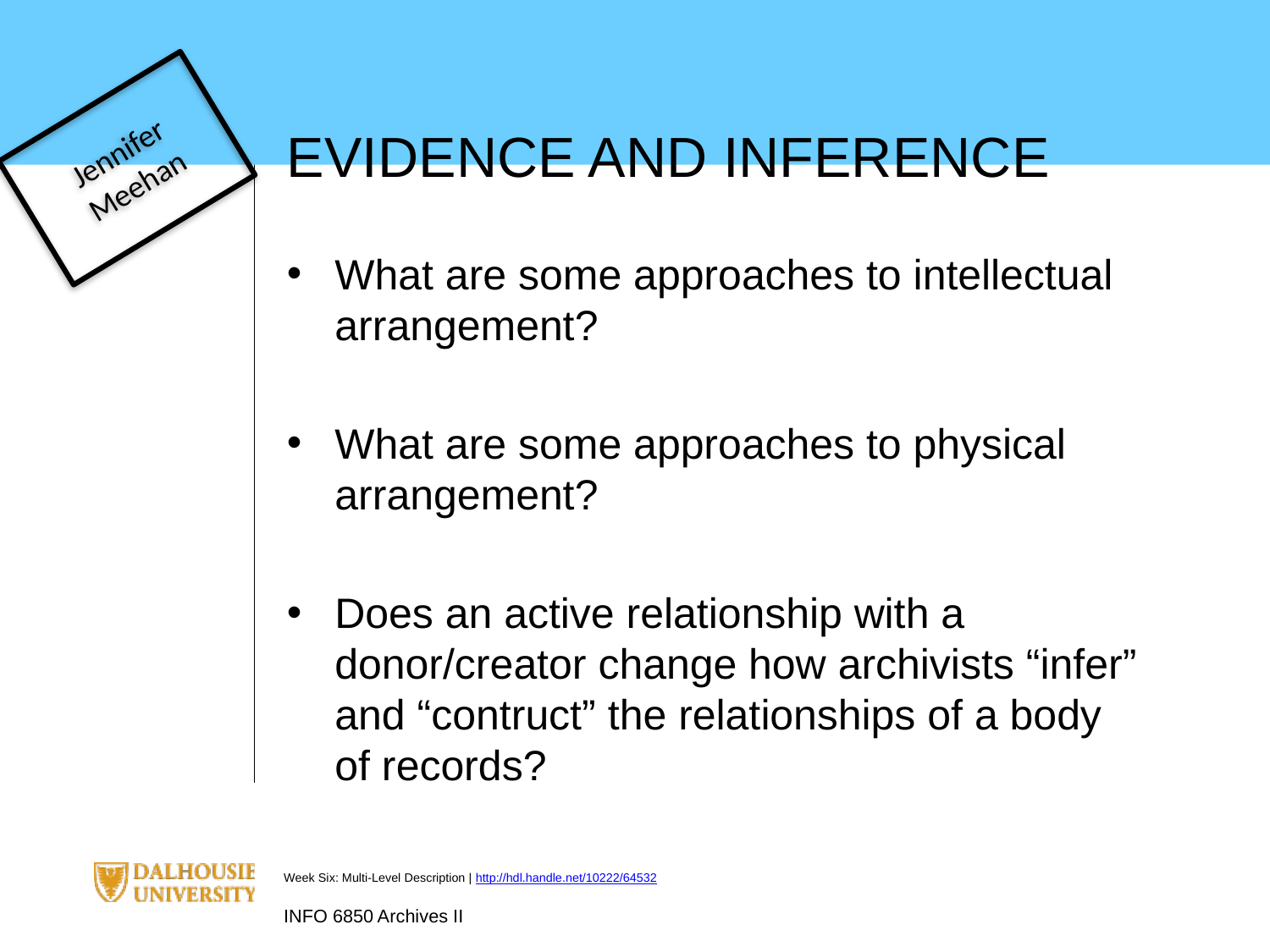

Jennifer Meehan
EVIDENCE AND INFERENCE
What are some approaches to intellectual arrangement?

What are some approaches to physical arrangement?

Does an active relationship with a donor/creator change how archivists “infer” and “contruct” the relationships of a body of records?